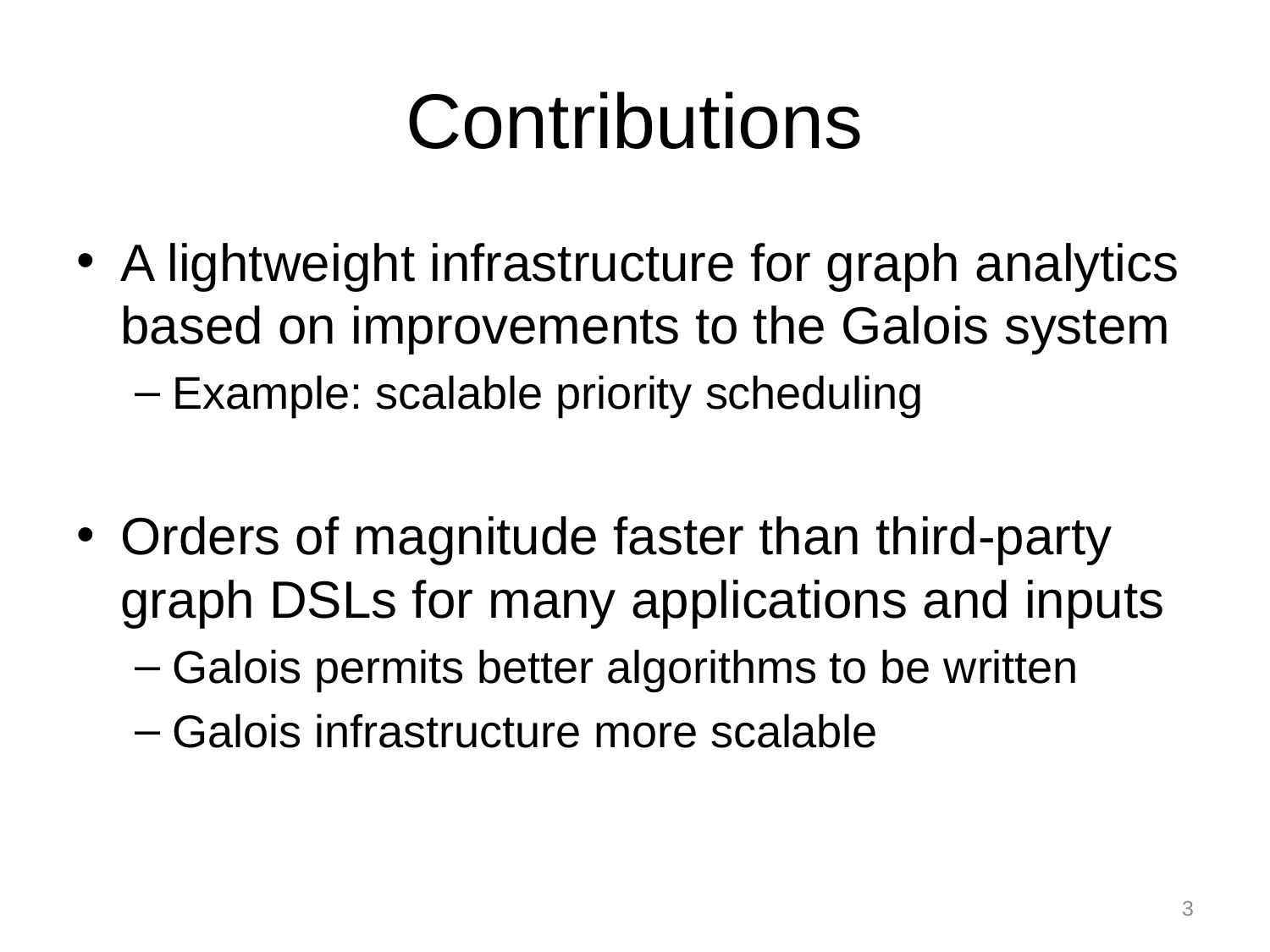

# Contributions
A lightweight infrastructure for graph analytics based on improvements to the Galois system
Example: scalable priority scheduling

Orders of magnitude faster than third-party graph DSLs for many applications and inputs
Galois permits better algorithms to be written
Galois infrastructure more scalable
3